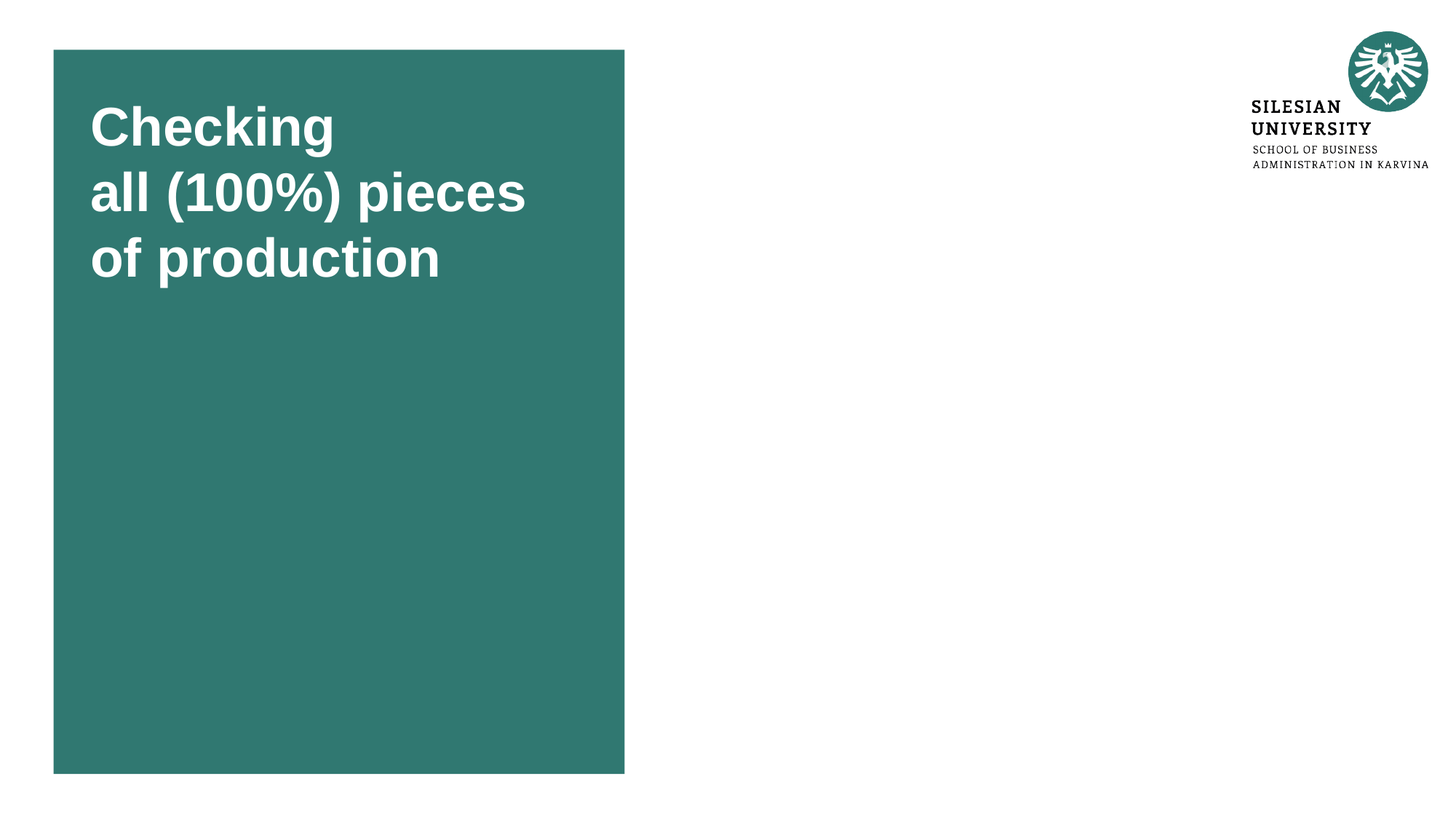

# Checking all (100%) pieces of production